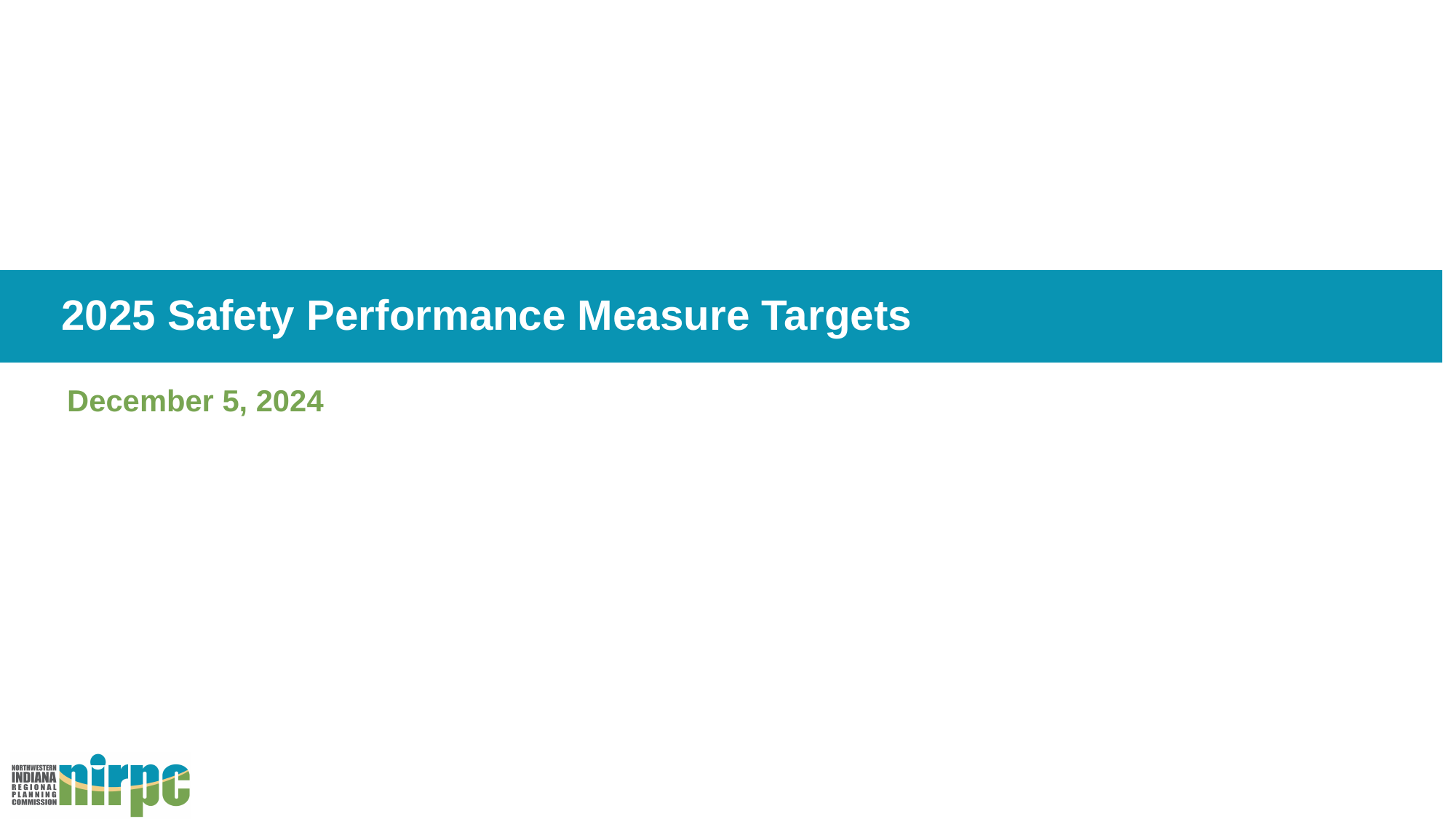

# 2025 Safety Performance Measure Targets
        December 5, 2024